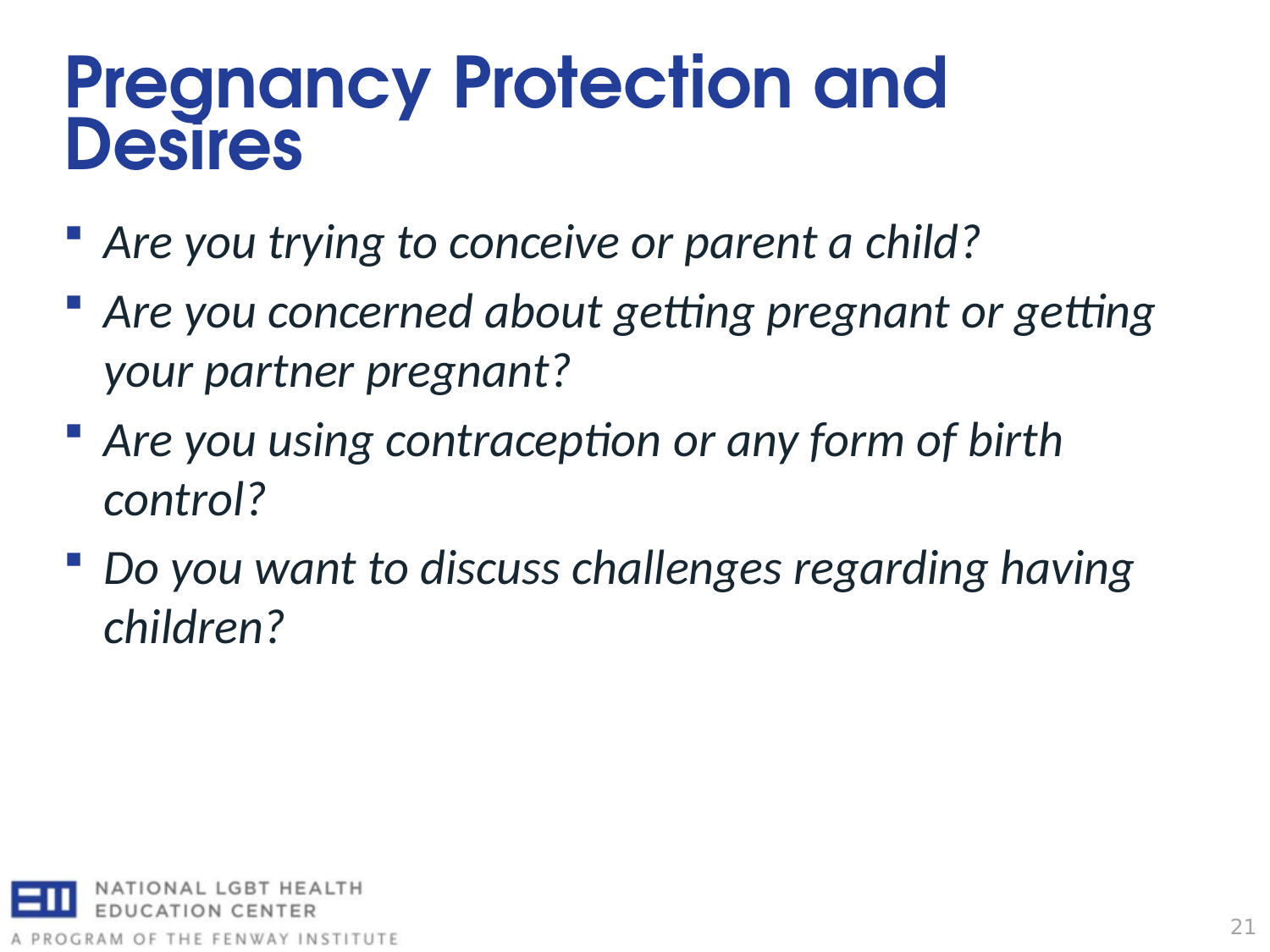

# Pregnancy Protection and Desires
Are you trying to conceive or parent a child?
Are you concerned about getting pregnant or getting your partner pregnant?
Are you using contraception or any form of birth control?
Do you want to discuss challenges regarding having children?
21